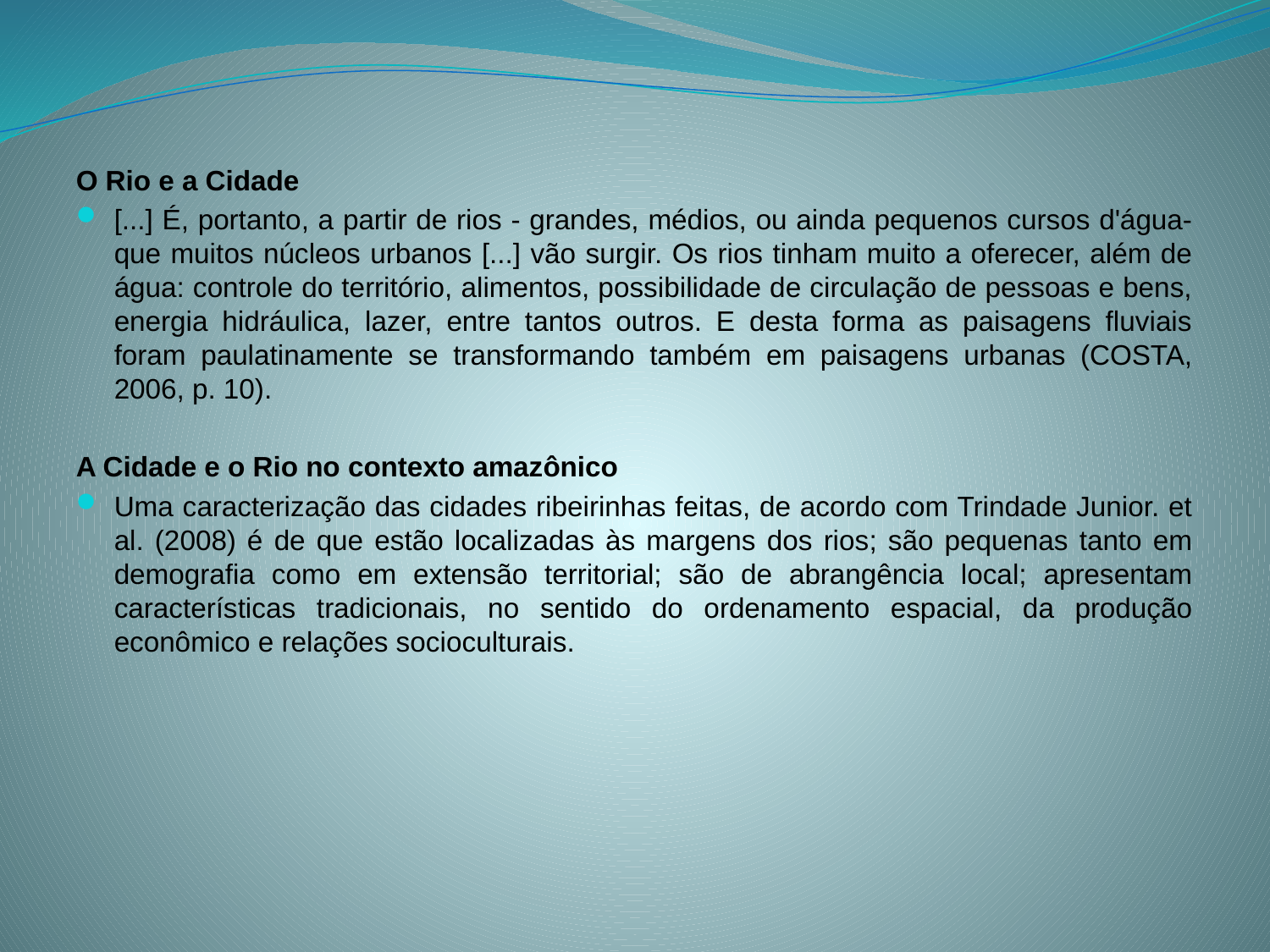

O Rio e a Cidade
[...] É, portanto, a partir de rios - grandes, médios, ou ainda pequenos cursos d'água- que muitos núcleos urbanos [...] vão surgir. Os rios tinham muito a oferecer, além de água: controle do território, alimentos, possibilidade de circulação de pessoas e bens, energia hidráulica, lazer, entre tantos outros. E desta forma as paisagens fluviais foram paulatinamente se transformando também em paisagens urbanas (COSTA, 2006, p. 10).

A Cidade e o Rio no contexto amazônico
Uma caracterização das cidades ribeirinhas feitas, de acordo com Trindade Junior. et al. (2008) é de que estão localizadas às margens dos rios; são pequenas tanto em demografia como em extensão territorial; são de abrangência local; apresentam características tradicionais, no sentido do ordenamento espacial, da produção econômico e relações socioculturais.